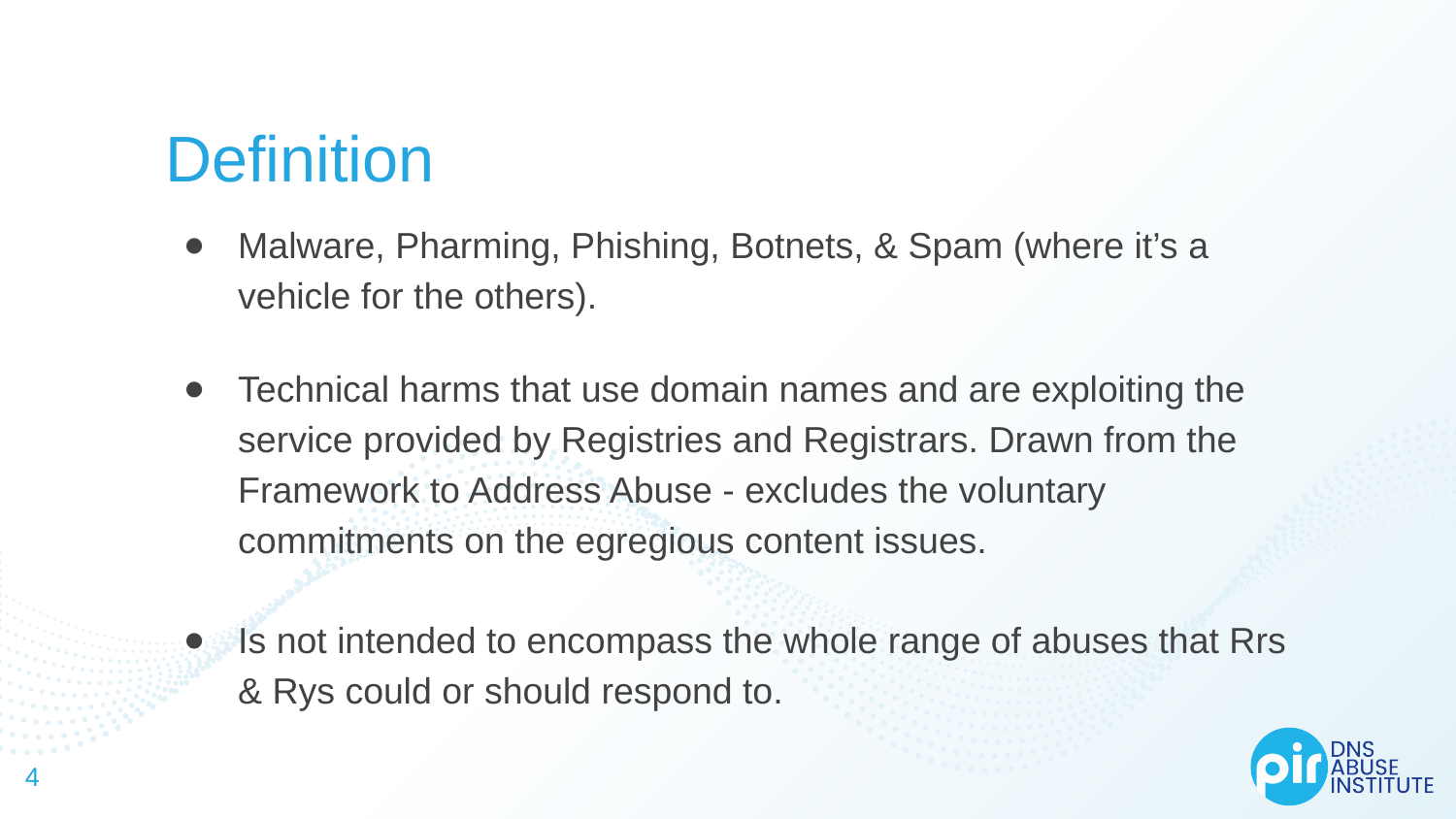

# Definition
Malware, Pharming, Phishing, Botnets, & Spam (where it’s a vehicle for the others).
Technical harms that use domain names and are exploiting the service provided by Registries and Registrars. Drawn from the Framework to Address Abuse - excludes the voluntary commitments on the egregious content issues.
Is not intended to encompass the whole range of abuses that Rrs & Rys could or should respond to.
4